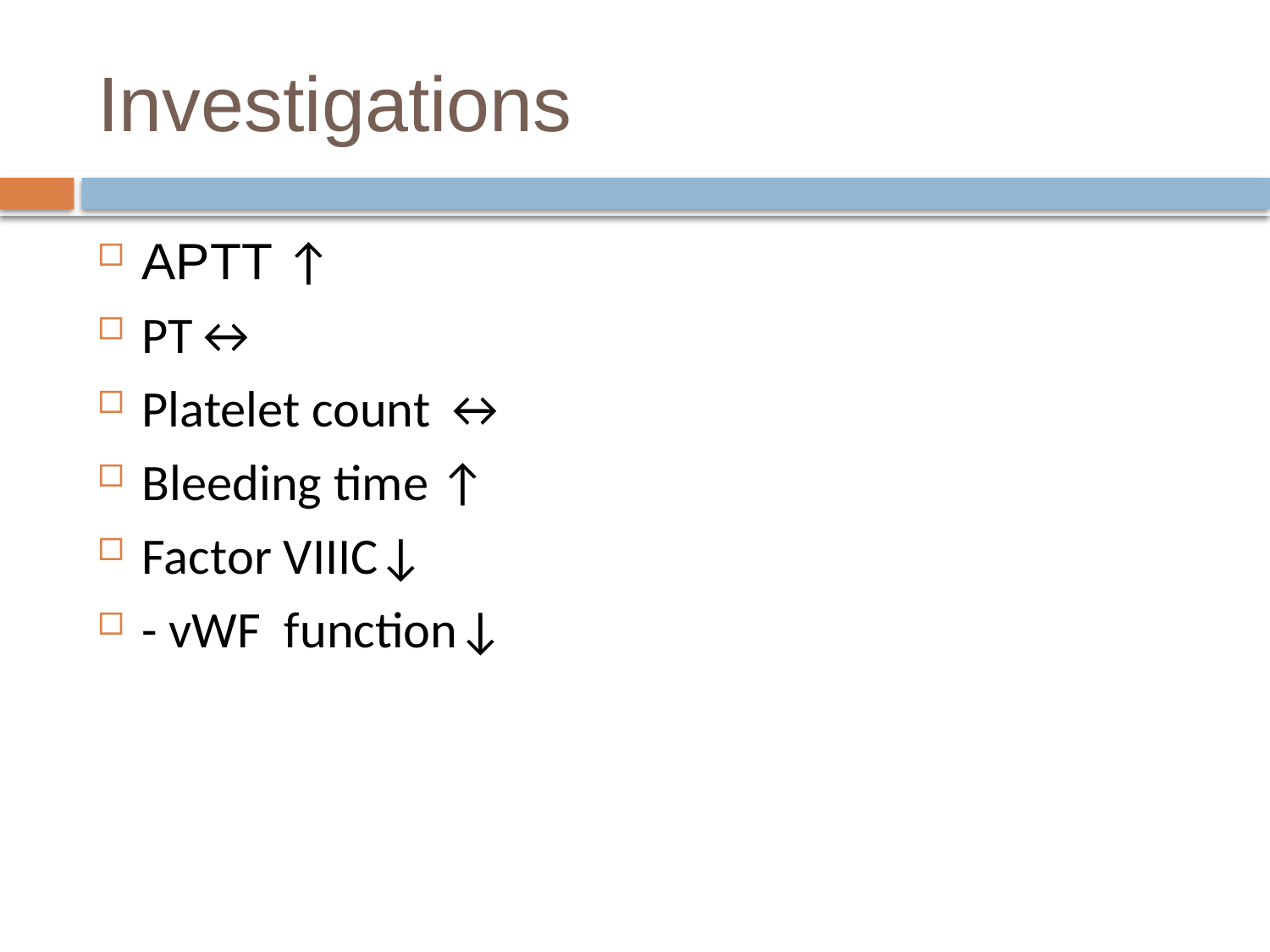

# Investigations
APTT ↑
PT↔
Platelet count ↔
Bleeding time ↑
Factor VIIIC↓
- vWF  function↓